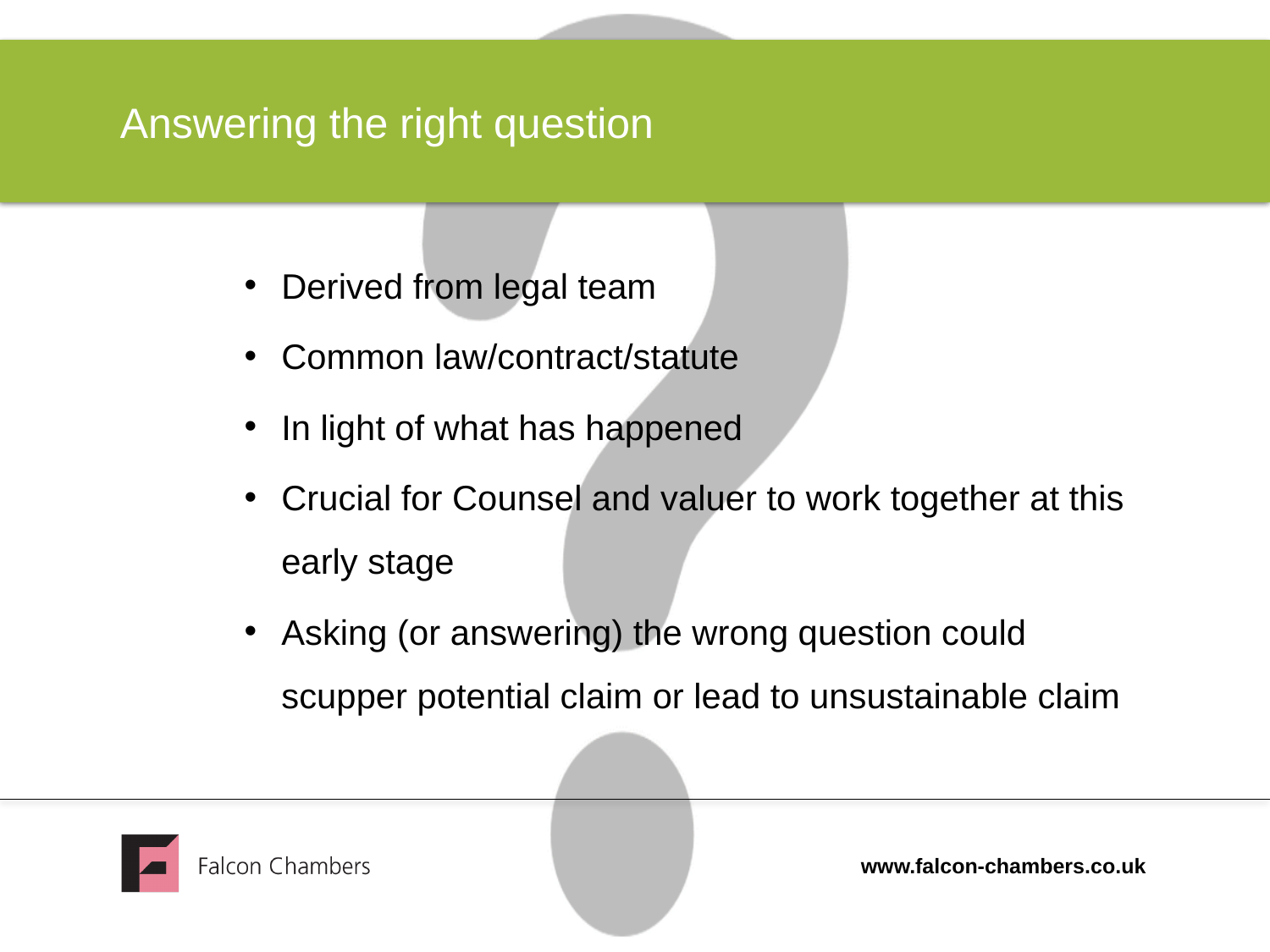

# Answering the right question
Derived from legal team
Common law/contract/statute
In light of what has happened
Crucial for Counsel and valuer to work together at this early stage
Asking (or answering) the wrong question could scupper potential claim or lead to unsustainable claim